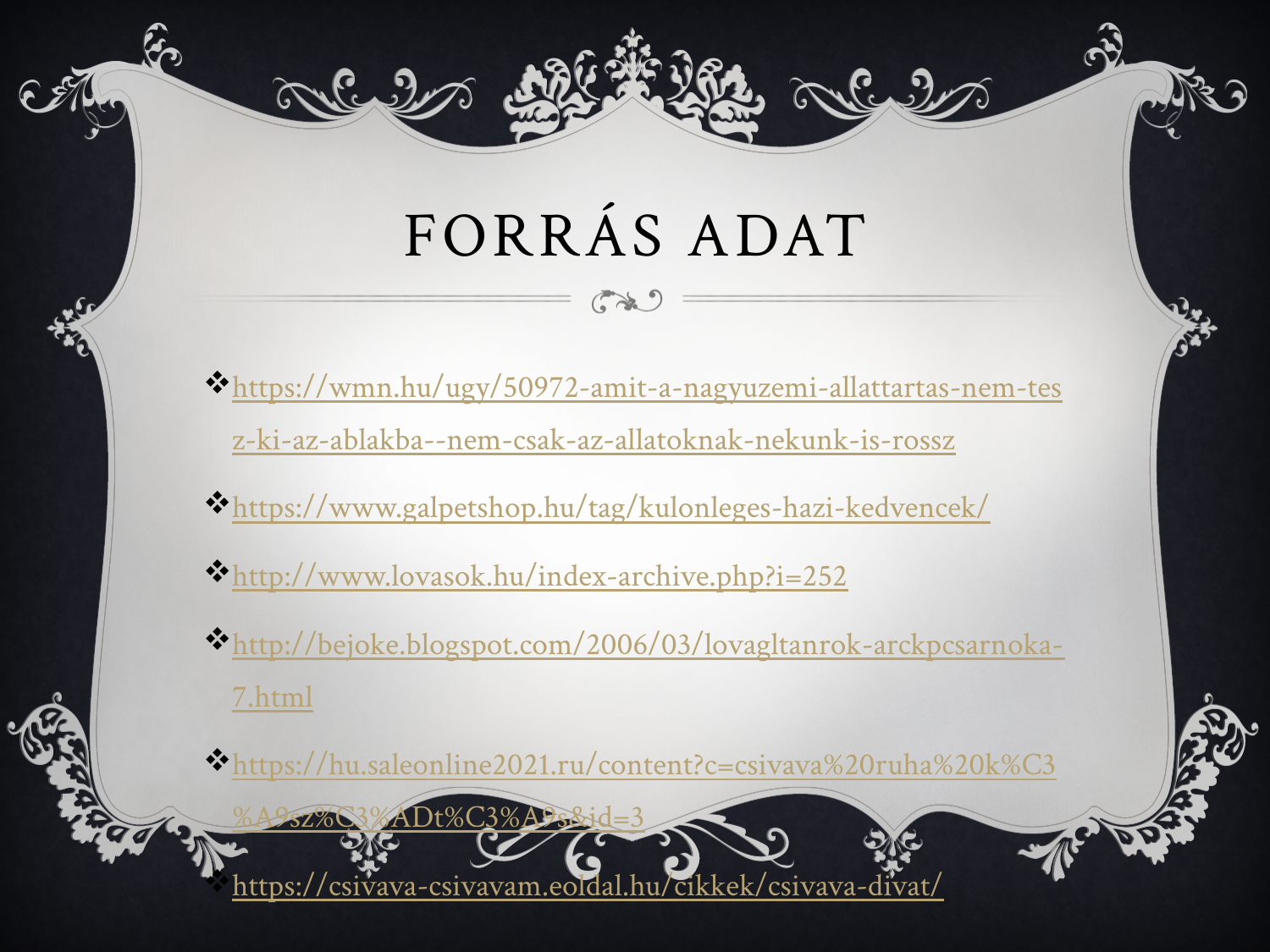

# Forrás adat
https://wmn.hu/ugy/50972-amit-a-nagyuzemi-allattartas-nem-tesz-ki-az-ablakba--nem-csak-az-allatoknak-nekunk-is-rossz
https://www.galpetshop.hu/tag/kulonleges-hazi-kedvencek/
http://www.lovasok.hu/index-archive.php?i=252
http://bejoke.blogspot.com/2006/03/lovagltanrok-arckpcsarnoka-7.html
https://hu.saleonline2021.ru/content?c=csivava%20ruha%20k%C3%A9sz%C3%ADt%C3%A9s&id=3
https://csivava-csivavam.eoldal.hu/cikkek/csivava-divat/